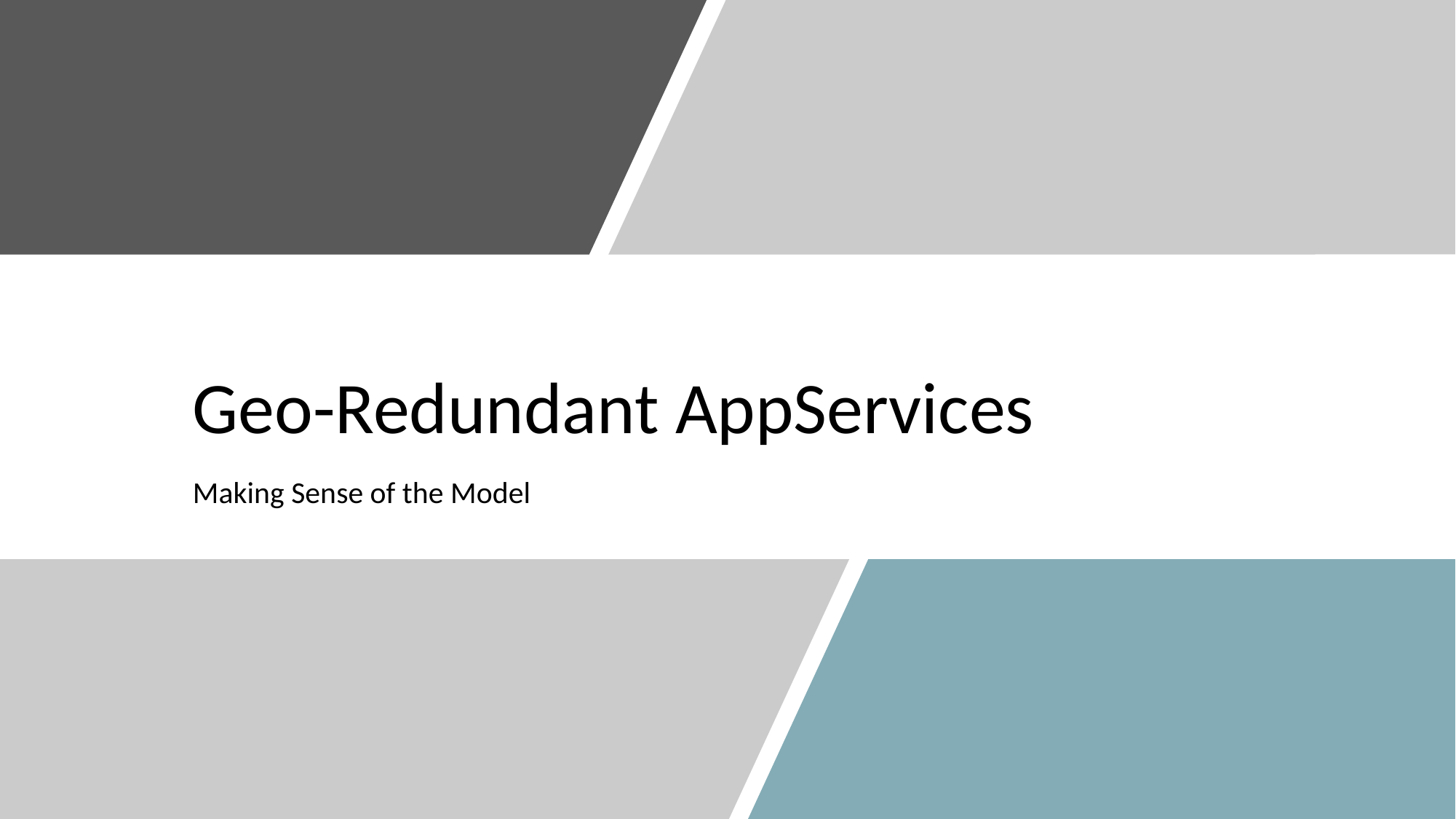

# Geo-Redundant AppServices
Making Sense of the Model